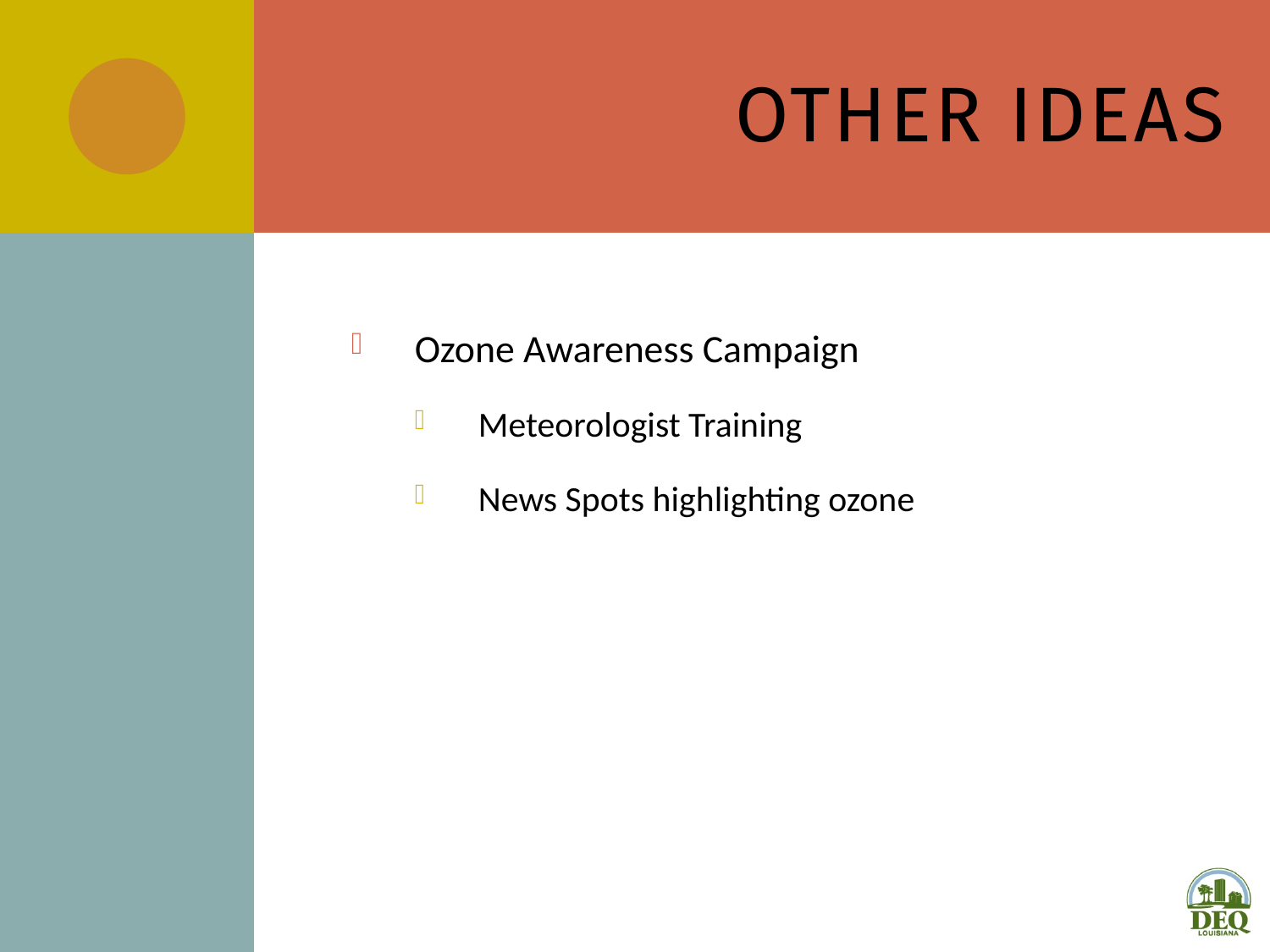

# Other Ideas
Ozone Awareness Campaign
Meteorologist Training
News Spots highlighting ozone